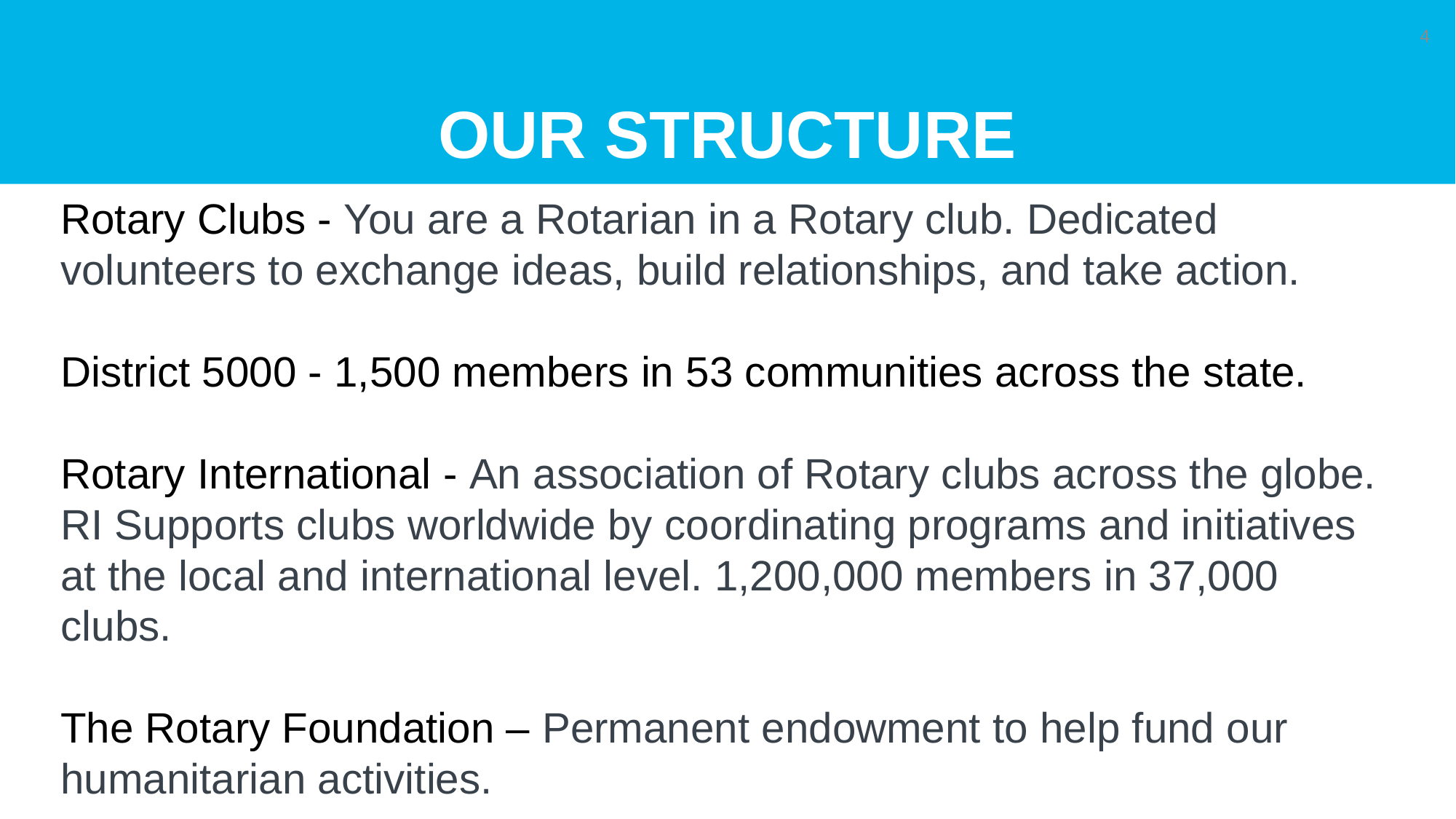

# Our structure
4
Rotary Clubs - You are a Rotarian in a Rotary club. Dedicated volunteers to exchange ideas, build relationships, and take action.

District 5000 - 1,500 members in 53 communities across the state.

Rotary International - An association of Rotary clubs across the globe. RI Supports clubs worldwide by coordinating programs and initiatives at the local and international level. 1,200,000 members in 37,000 clubs.

The Rotary Foundation – Permanent endowment to help fund our humanitarian activities.